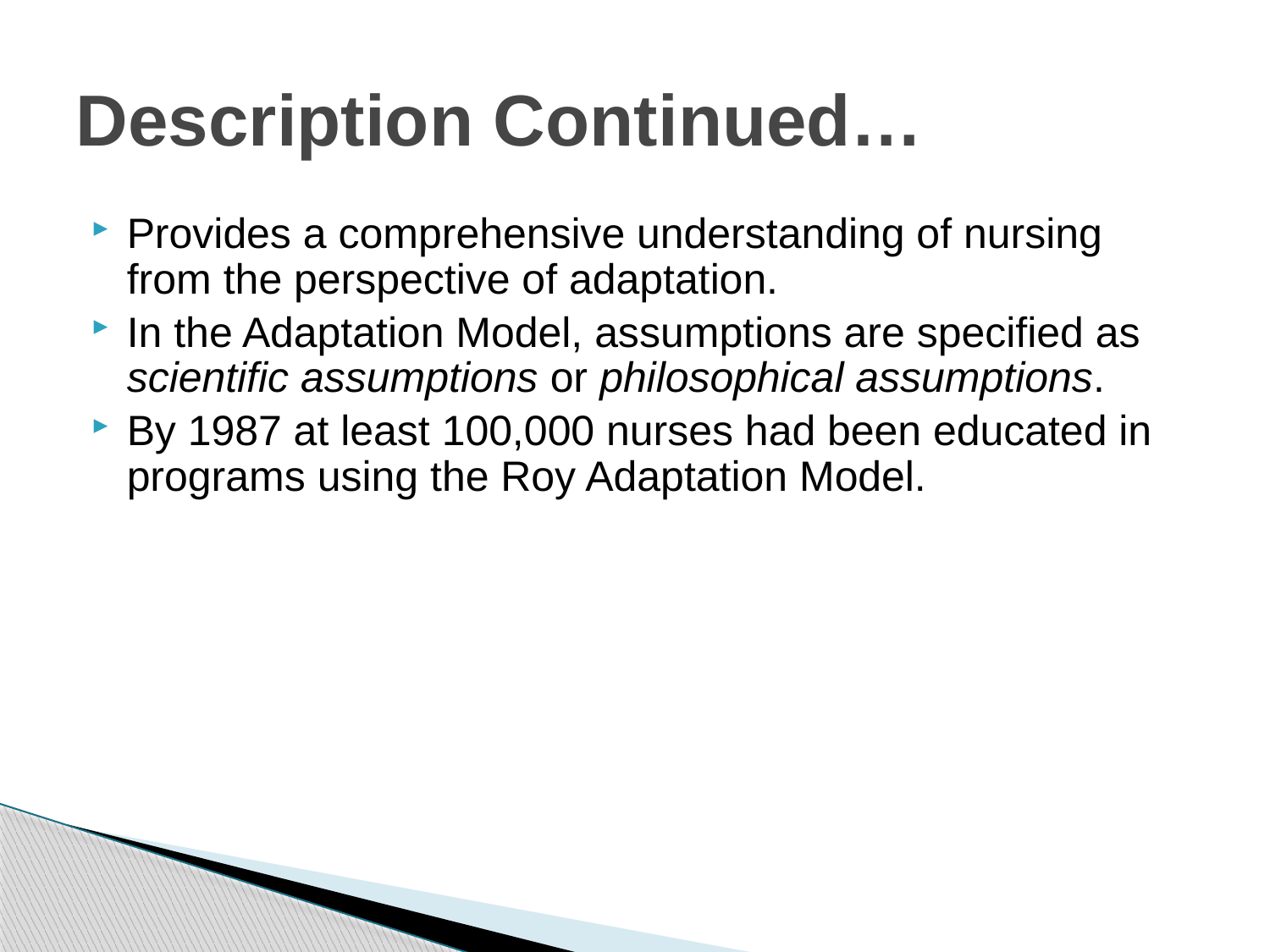

# Description Continued…
Provides a comprehensive understanding of nursing from the perspective of adaptation.
In the Adaptation Model, assumptions are specified as scientific assumptions or philosophical assumptions.
By 1987 at least 100,000 nurses had been educated in programs using the Roy Adaptation Model.